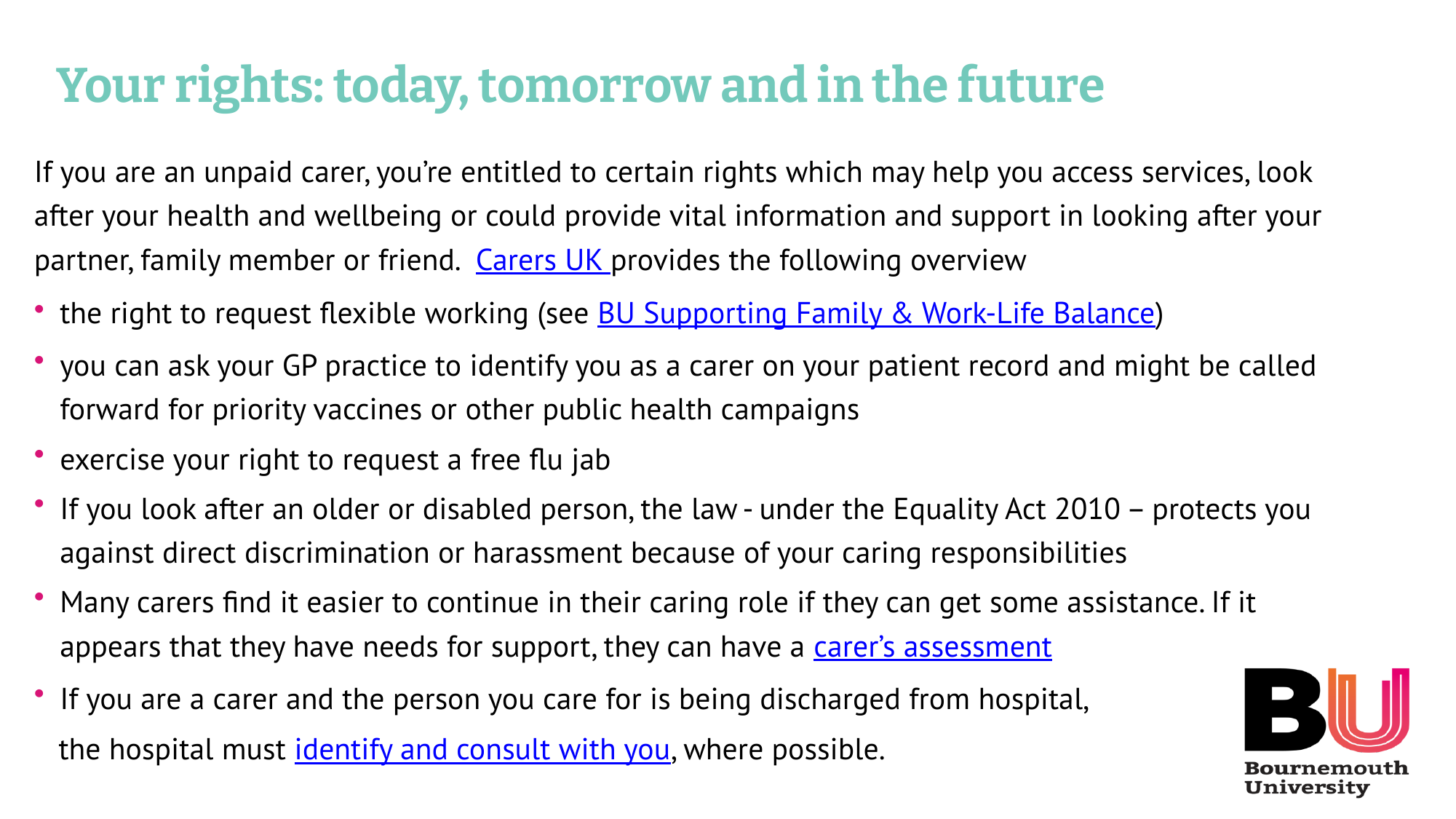

# Your rights: today, tomorrow and in the future
If you are an unpaid carer, you’re entitled to certain rights which may help you access services, look after your health and wellbeing or could provide vital information and support in looking after your partner, family member or friend.  Carers UK provides the following overview
the right to request flexible working (see BU Supporting Family & Work-Life Balance)
you can ask your GP practice to identify you as a carer on your patient record and might be called forward for priority vaccines or other public health campaigns
exercise your right to request a free flu jab
If you look after an older or disabled person, the law - under the Equality Act 2010 – protects you against direct discrimination or harassment because of your caring responsibilities
Many carers find it easier to continue in their caring role if they can get some assistance. If it appears that they have needs for support, they can have a carer’s assessment
If you are a carer and the person you care for is being discharged from hospital,
   the hospital must identify and consult with you, where possible.